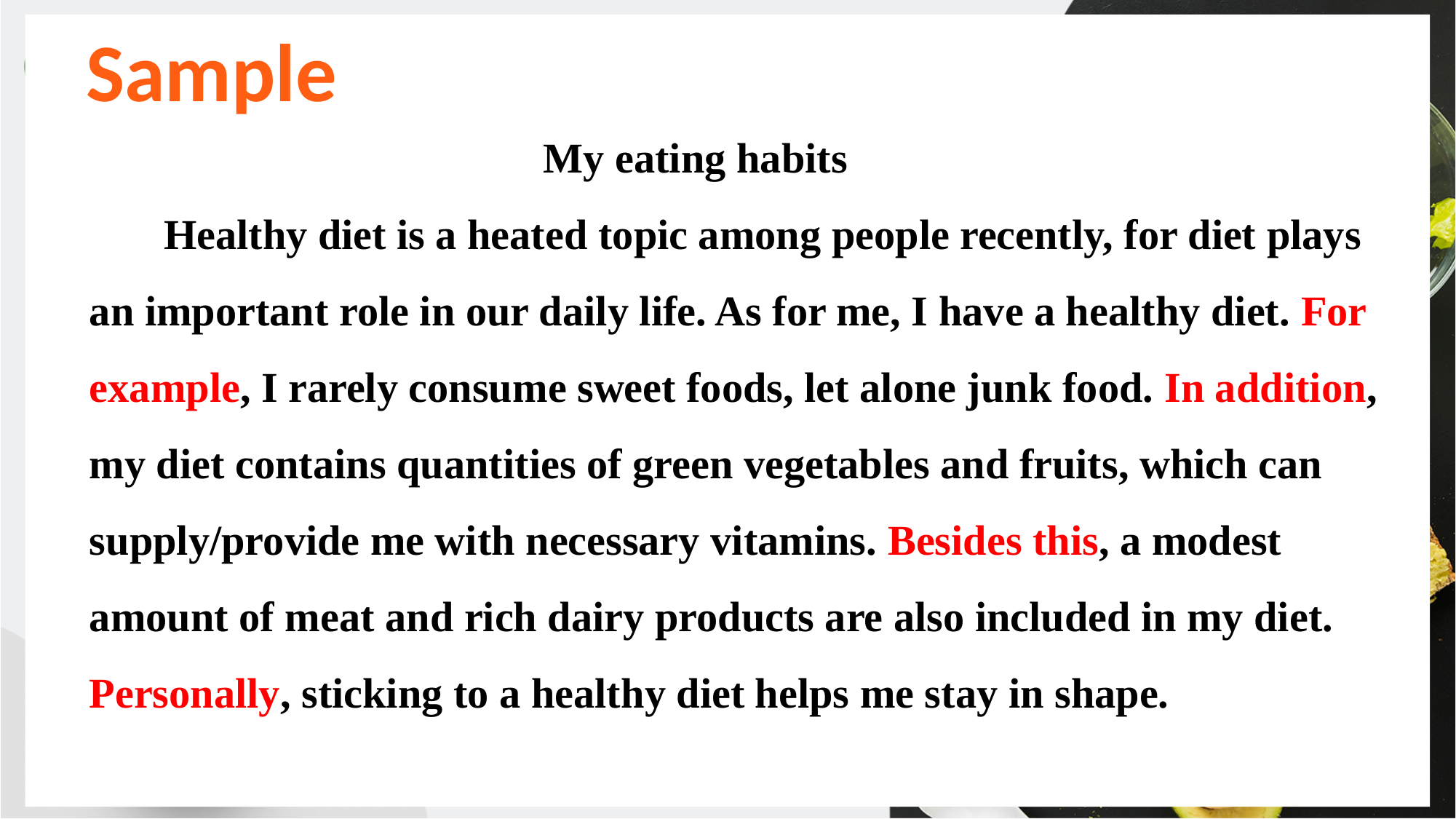

Healthy diet is a heated topic among people recently, for diet plays an important role in our daily life.
As for me, I have a healthy diet.Firstly, I rarely consume sweet foods, let alone junk food.Secondly, my diet contains quantities of green vegetables and fruits, which can supply/provide me with necessary vitamins.Thirdly, a modest amount of meat and rich dairy products are also included in my diet.Most fundamentally, I take three meals a day at the same time each day, regardless of holidays.
Personally, sticking to a healthy diet helps me stay in shape.Hope you can join me!
Sample
                                        My eating habits
    Healthy diet is a heated topic among people recently, for diet plays an important role in our daily life. As for me, I have a healthy diet. For example, I rarely consume sweet foods, let alone junk food. In addition, my diet contains quantities of green vegetables and fruits, which can supply/provide me with necessary vitamins. Besides this, a modest amount of meat and rich dairy products are also included in my diet. Personally, sticking to a healthy diet helps me stay in shape.